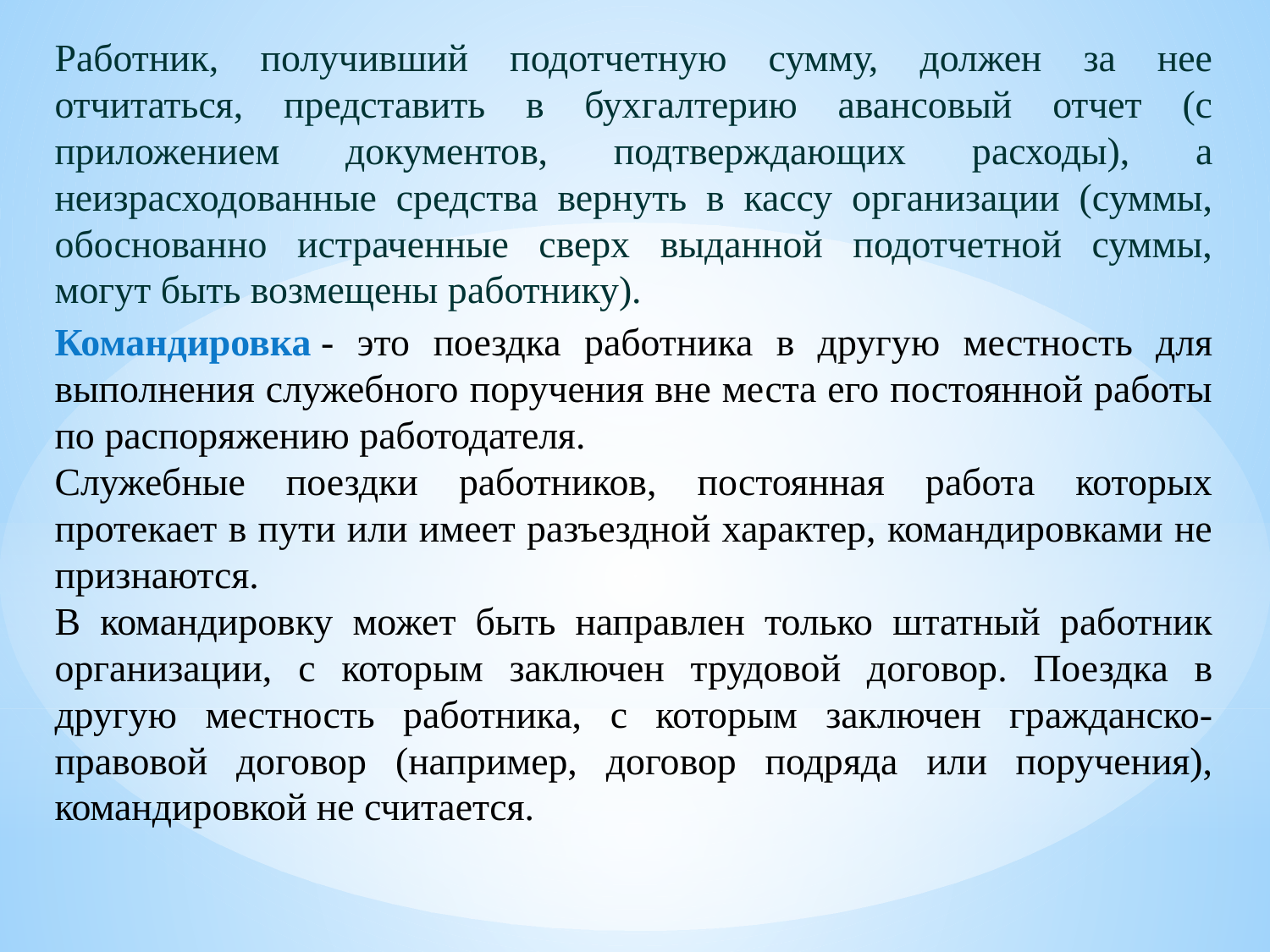

Работник, получивший подотчетную сумму, должен за нее отчитаться, представить в бухгалтерию авансовый отчет (с приложением документов, подтверждающих расходы), а неизрасходованные средства вернуть в кассу организации (суммы, обоснованно истраченные сверх выданной подотчетной суммы, могут быть возмещены работнику).
Командировка - это поездка работника в другую местность для выполнения служебного поручения вне места его постоянной работы по распоряжению работодателя.
Служебные поездки работников, постоянная работа которых протекает в пути или имеет разъездной характер, командировками не признаются.
В командировку может быть направлен только штатный работник организации, с которым заключен трудовой договор. Поездка в другую местность работника, с которым заключен гражданско-правовой договор (например, договор подряда или поручения), командировкой не считается.